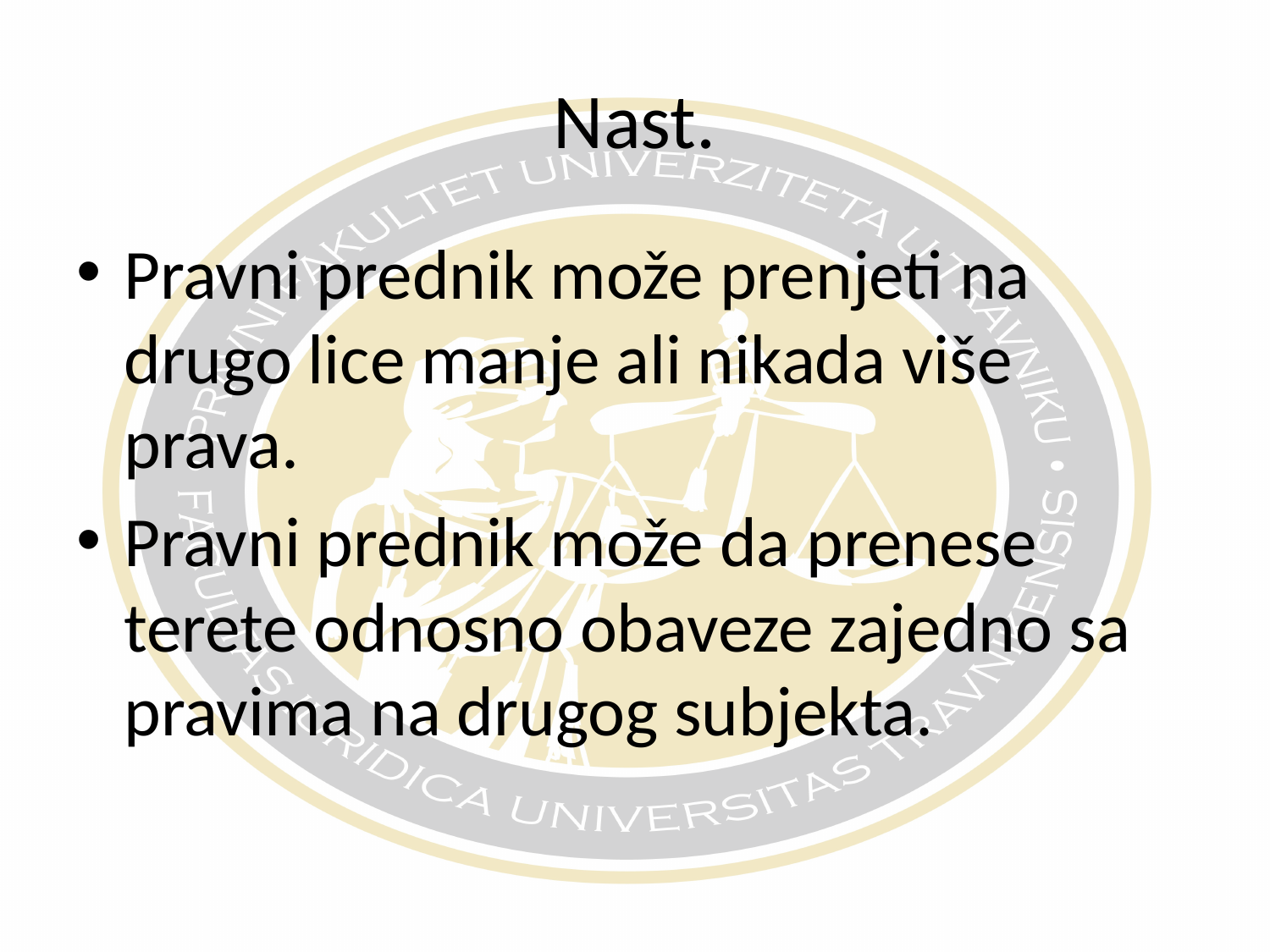

# Nast.
Pravni prednik može prenjeti na drugo lice manje ali nikada više prava.
Pravni prednik može da prenese terete odnosno obaveze zajedno sa pravima na drugog subjekta.